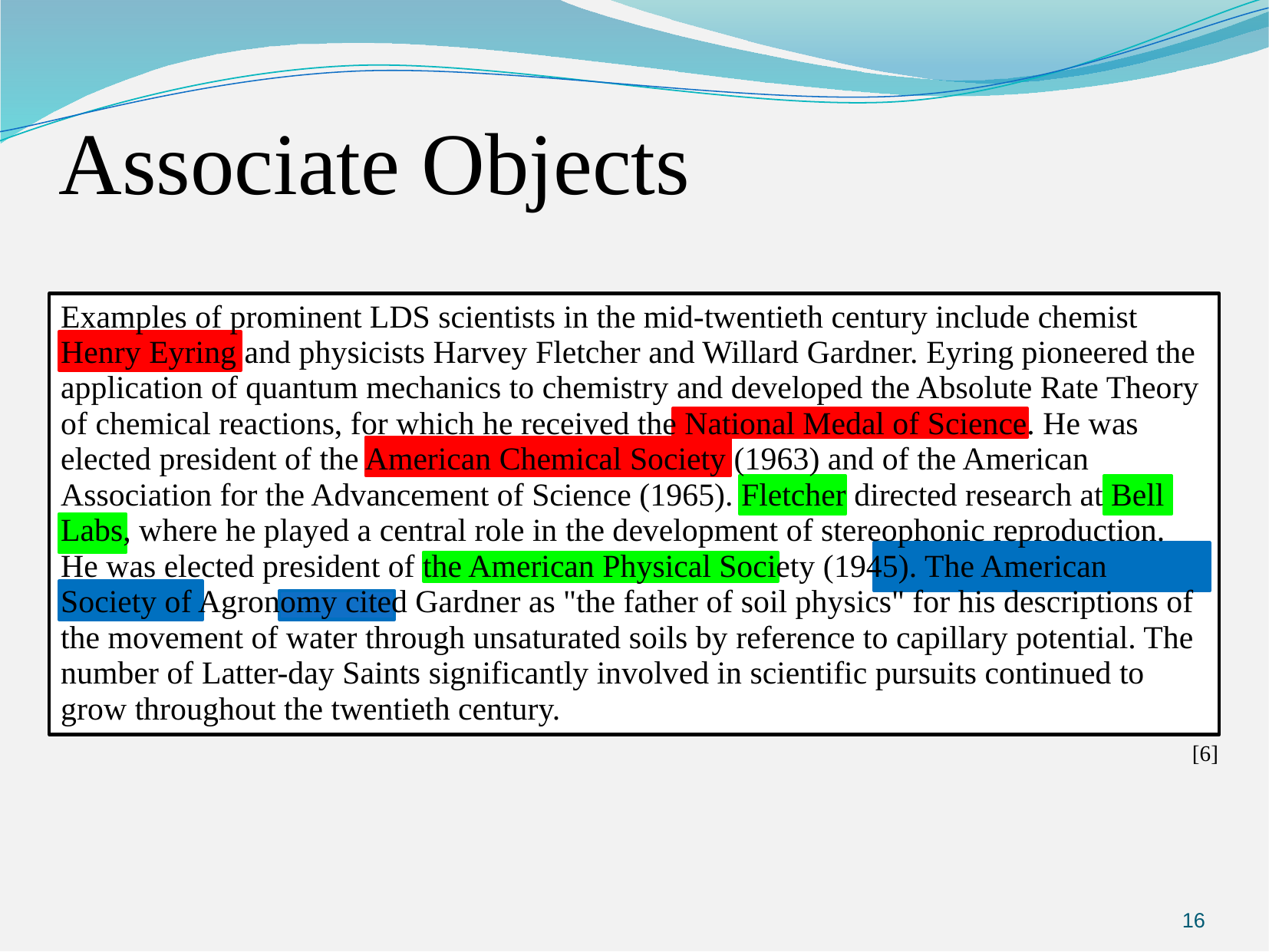

# Associate Objects

Examples of prominent LDS scientists in the mid-twentieth century include chemist Henry Eyring and physicists Harvey Fletcher and Willard Gardner. Eyring pioneered the application of quantum mechanics to chemistry and developed the Absolute Rate Theory of chemical reactions, for which he received the National Medal of Science. He was elected president of the American Chemical Society (1963) and of the American Association for the Advancement of Science (1965). Fletcher directed research at Bell Labs, where he played a central role in the development of stereophonic reproduction. He was elected president of the American Physical Society (1945). The American Society of Agronomy cited Gardner as "the father of soil physics" for his descriptions of the movement of water through unsaturated soils by reference to capillary potential. The number of Latter-day Saints significantly involved in scientific pursuits continued to grow throughout the twentieth century.

[6]
16